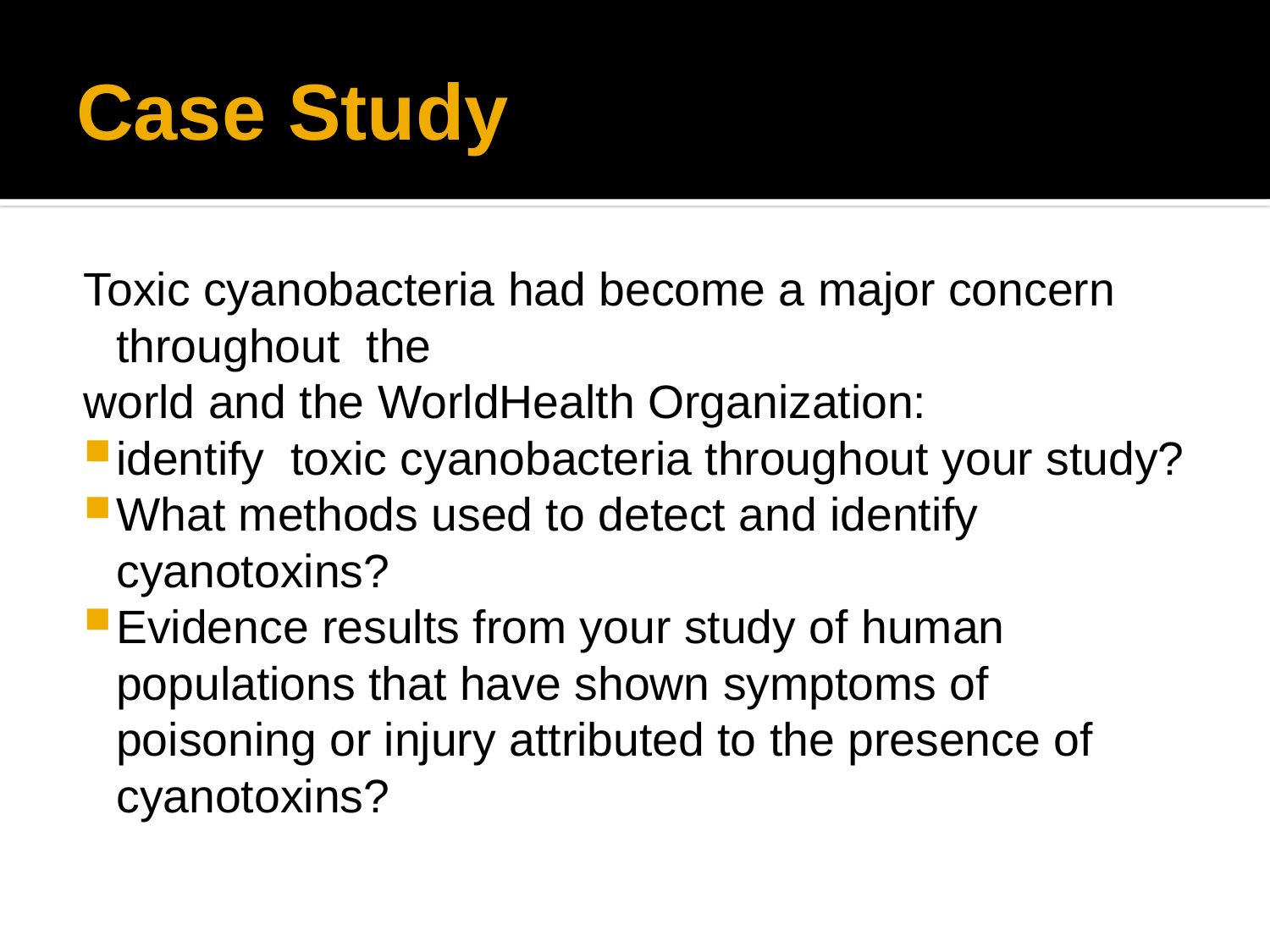

# Case Study
Toxic cyanobacteria had become a major concern throughout  the
world and the WorldHealth Organization:
identify  toxic cyanobacteria throughout your study?
What methods used to detect and identify cyanotoxins?
Evidence results from your study of human populations that have shown symptoms of poisoning or injury attributed to the presence of cyanotoxins?